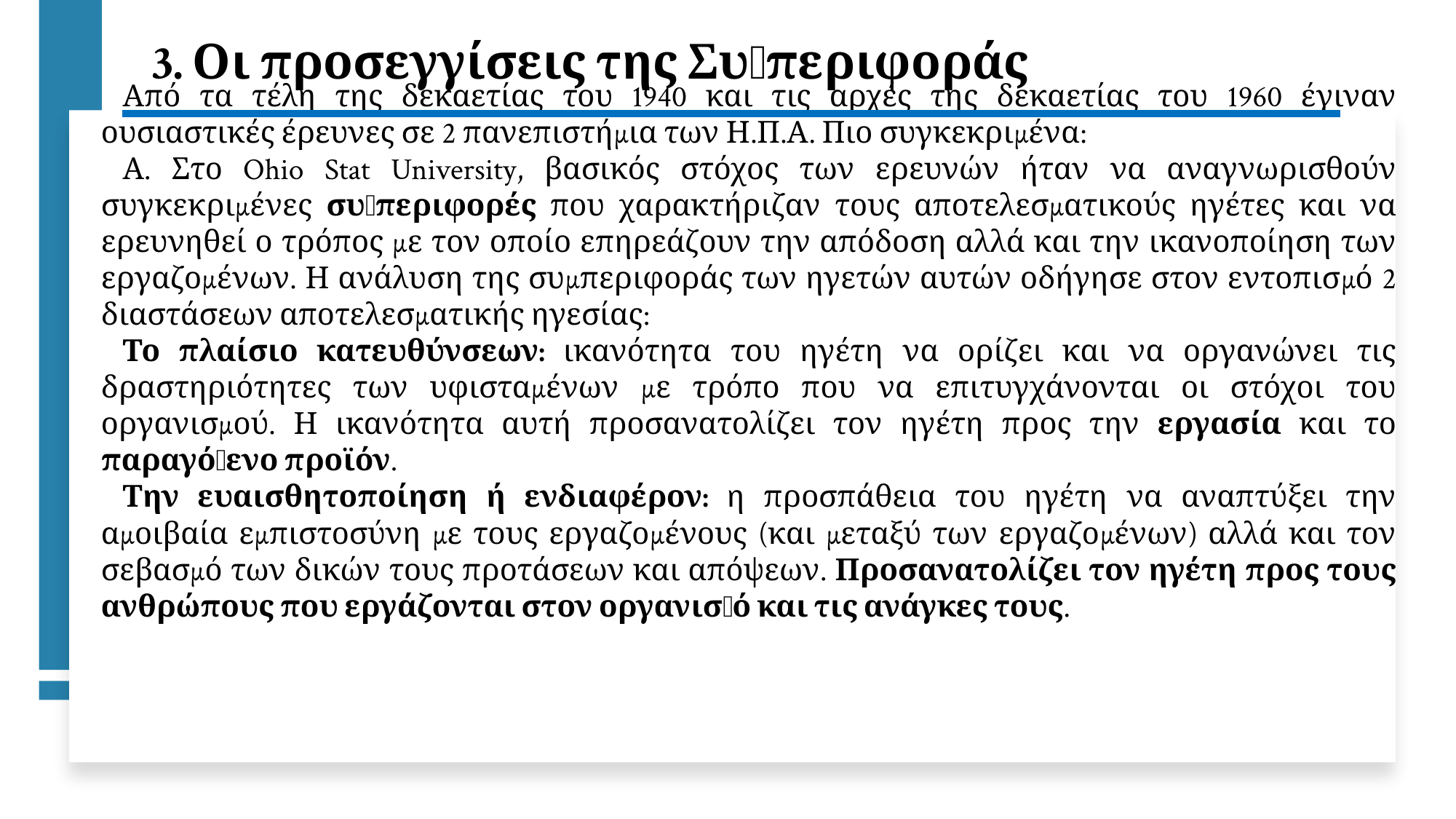

3. Οι προσεγγίσεις της Συμπεριφοράς

Από τα τέλη της δεκαετίας του 1940 και τις αρχές της δεκαετίας του 1960 έγιναν ουσιαστικές έρευνες σε 2 πανεπιστήμια των Η.Π.Α. Πιο συγκεκριμένα:
Α. Στο Ohio Stat University, βασικός στόχος των ερευνών ήταν να αναγνωρισθούν συγκεκριμένες συμπεριφορές που χαρακτήριζαν τους αποτελεσματικούς ηγέτες και να ερευνηθεί ο τρόπος με τον οποίο επηρεάζουν την απόδοση αλλά και την ικανοποίηση των εργαζομένων. Η ανάλυση της συμπεριφοράς των ηγετών αυτών οδήγησε στον εντοπισμό 2 διαστάσεων αποτελεσματικής ηγεσίας:
Το πλαίσιο κατευθύνσεων: ικανότητα του ηγέτη να ορίζει και να οργανώνει τις δραστηριότητες των υφισταμένων με τρόπο που να επιτυγχάνονται οι στόχοι του οργανισμού. Η ικανότητα αυτή προσανατολίζει τον ηγέτη προς την εργασία και το παραγόμενο προϊόν.
Την ευαισθητοποίηση ή ενδιαφέρον: η προσπάθεια του ηγέτη να αναπτύξει την αμοιβαία εμπιστοσύνη με τους εργαζομένους (και μεταξύ των εργαζομένων) αλλά και τον σεβασμό των δικών τους προτάσεων και απόψεων. Προσανατολίζει τον ηγέτη προς τους ανθρώπους που εργάζονται στον οργανισμό και τις ανάγκες τους.